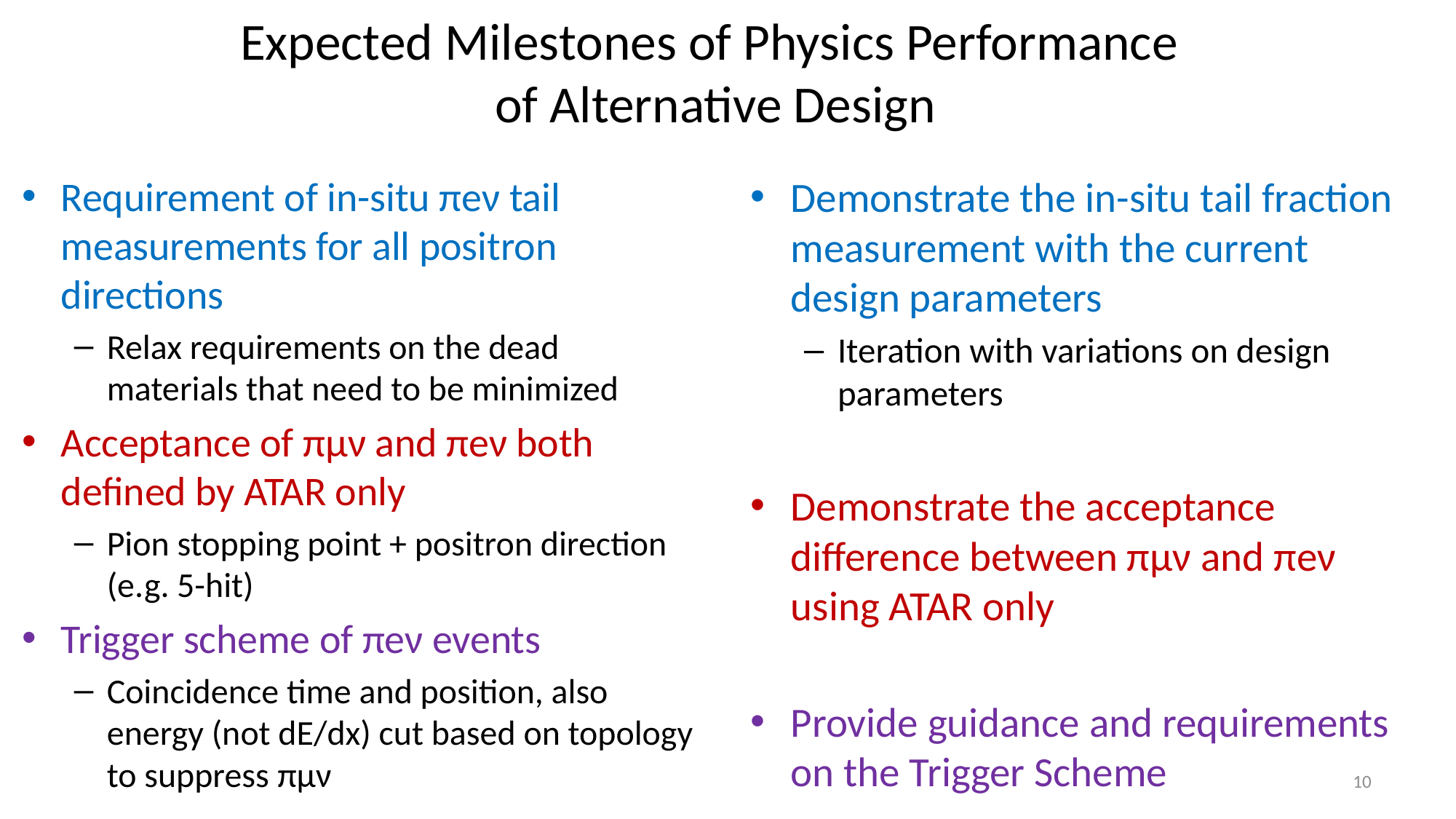

# Expected Milestones of Physics Performance of Alternative Design
Requirement of in-situ πeν tail measurements for all positron directions
Relax requirements on the dead materials that need to be minimized
Acceptance of πμν and πeν both defined by ATAR only
Pion stopping point + positron direction (e.g. 5-hit)
Trigger scheme of πeν events
Coincidence time and position, also energy (not dE/dx) cut based on topology to suppress πμν

Demonstrate the in-situ tail fraction measurement with the current design parameters
Iteration with variations on design parameters

Demonstrate the acceptance difference between πμν and πeν using ATAR only

Provide guidance and requirements on the Trigger Scheme
10